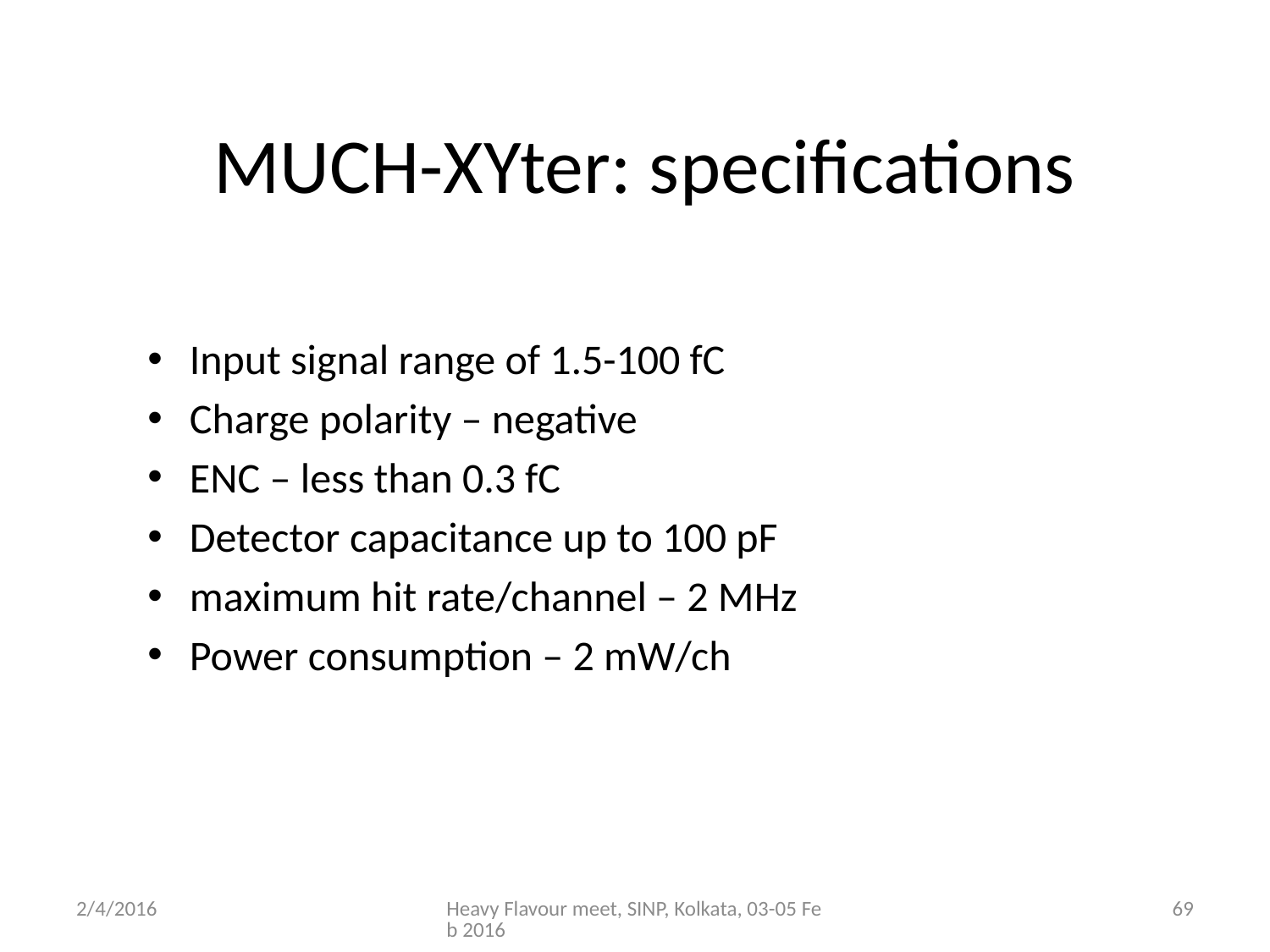

MUCH-XYter: specifications
Input signal range of 1.5-100 fC
Charge polarity – negative
ENC – less than 0.3 fC
Detector capacitance up to 100 pF
maximum hit rate/channel – 2 MHz
Power consumption – 2 mW/ch
2/4/2016
Heavy Flavour meet, SINP, Kolkata, 03-05 Feb 2016
69